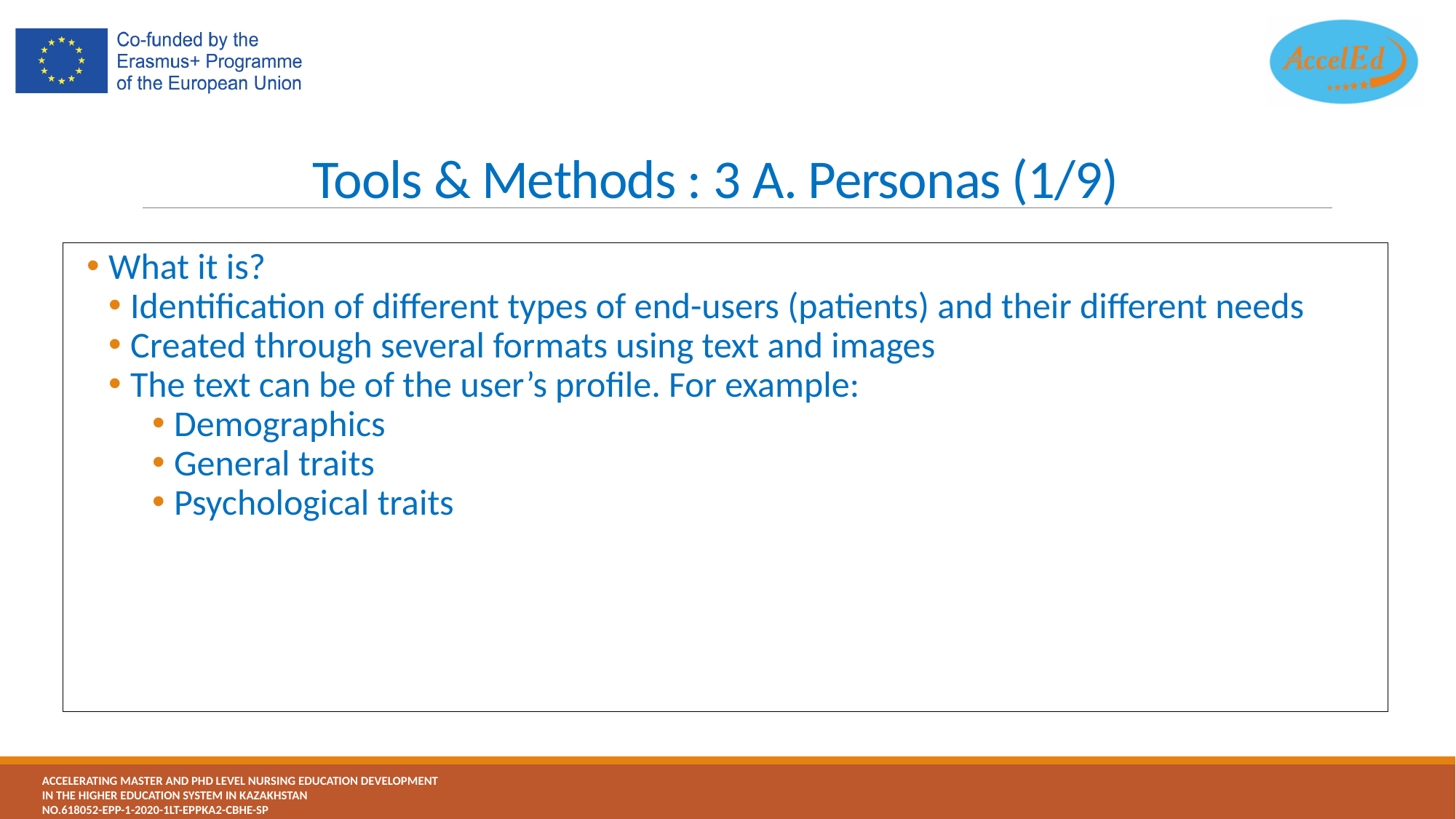

# Tools & Methods : 3 A. Personas (1/9)
What it is?
Identification of different types of end-users (patients) and their different needs
Created through several formats using text and images
The text can be of the user’s profile. For example:
Demographics
General traits
Psychological traits